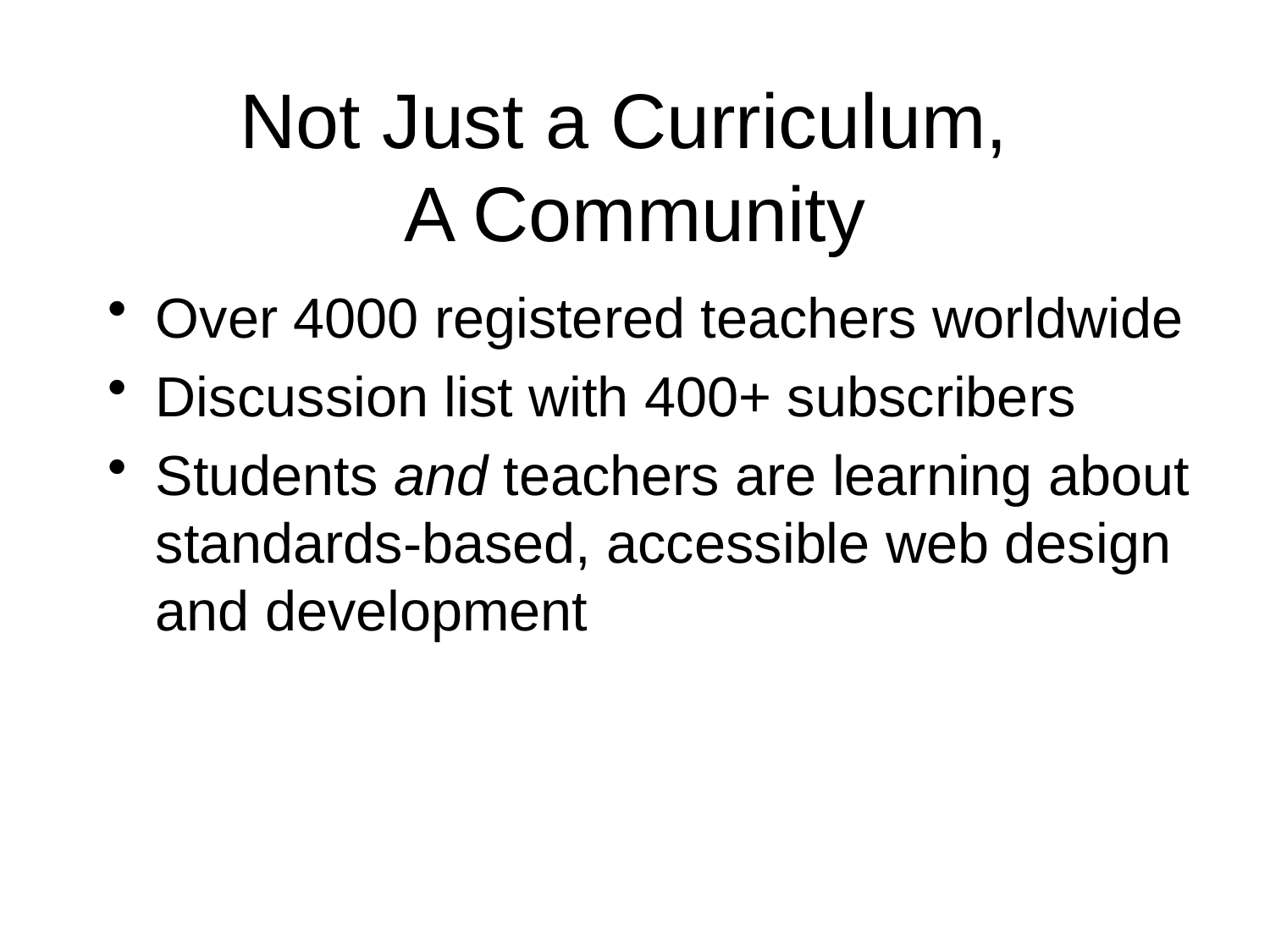

# Not Just a Curriculum, A Community
Over 4000 registered teachers worldwide
Discussion list with 400+ subscribers
Students and teachers are learning about standards-based, accessible web design and development